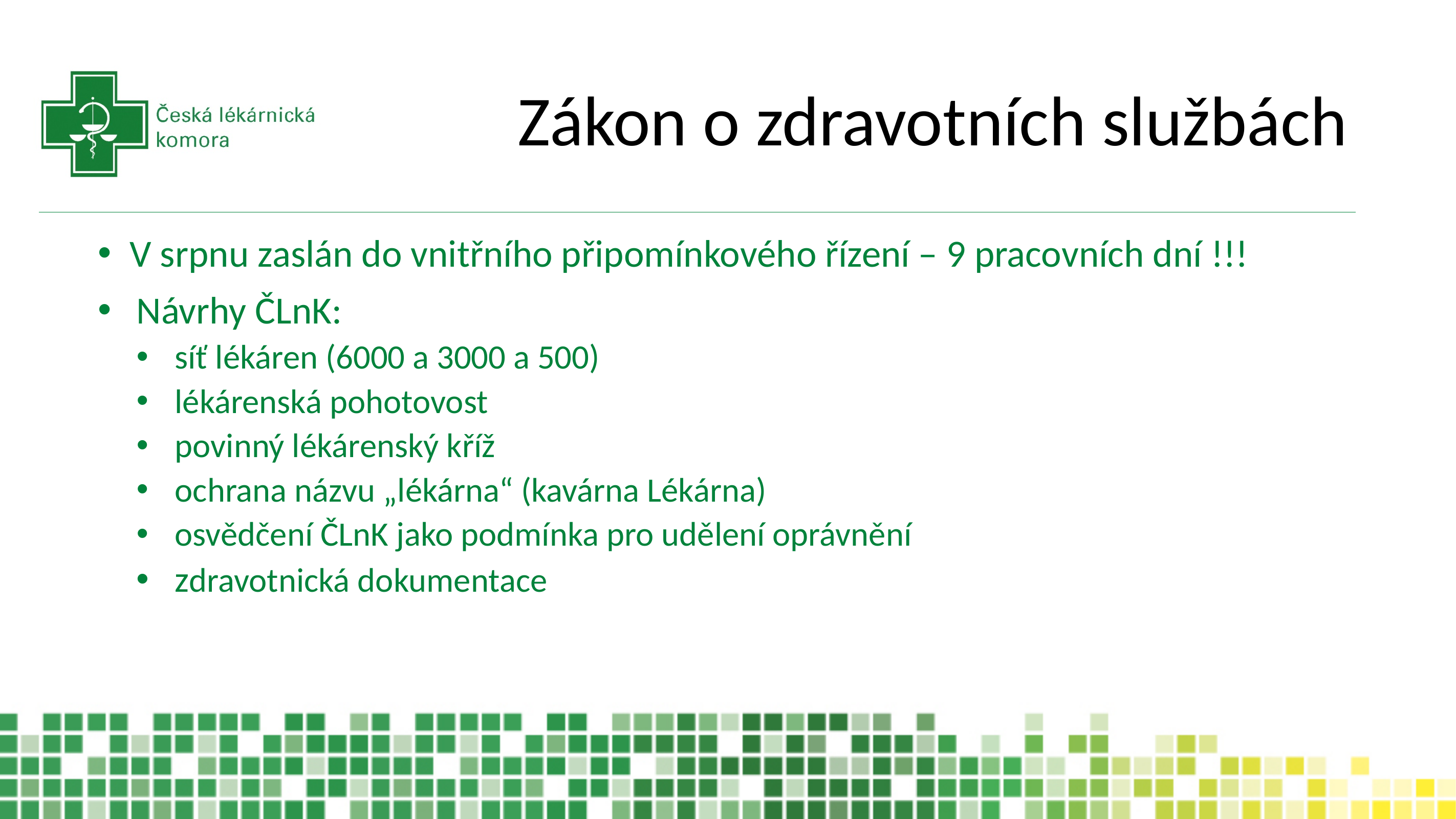

# Zákon o zdravotních službách
V srpnu zaslán do vnitřního připomínkového řízení – 9 pracovních dní !!!
Návrhy ČLnK:
síť lékáren (6000 a 3000 a 500)
lékárenská pohotovost
povinný lékárenský kříž
ochrana názvu „lékárna“ (kavárna Lékárna)
osvědčení ČLnK jako podmínka pro udělení oprávnění
zdravotnická dokumentace